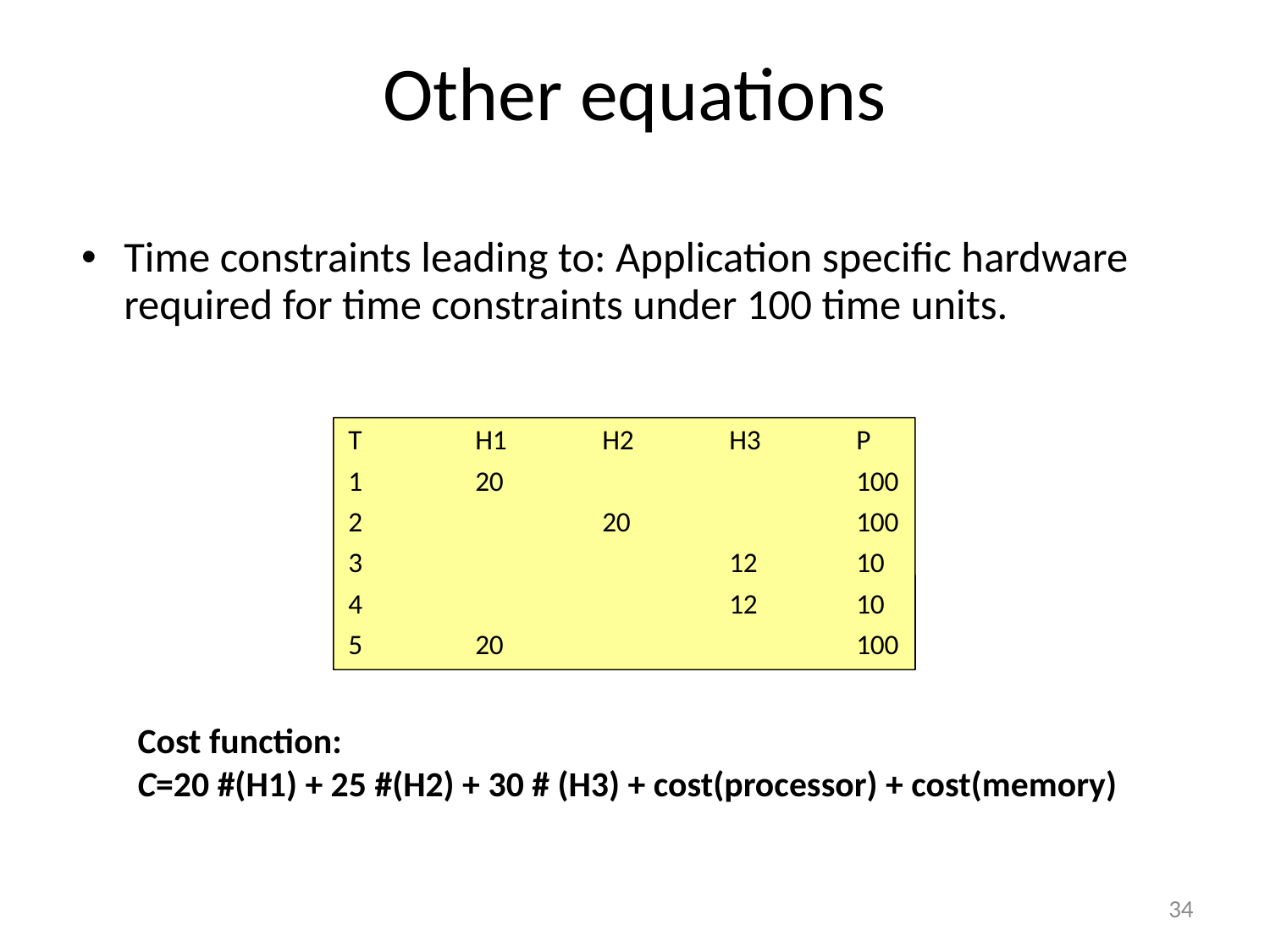

# Other equations
Time constraints leading to: Application specific hardware required for time constraints under 100 time units.

T	H1	H2	H3	P
1	20			100
2		20		100
3			12	10
4			12	10
5	20			100
Cost function:
C=20 #(H1) + 25 #(H2) + 30 # (H3) + cost(processor) + cost(memory)
34